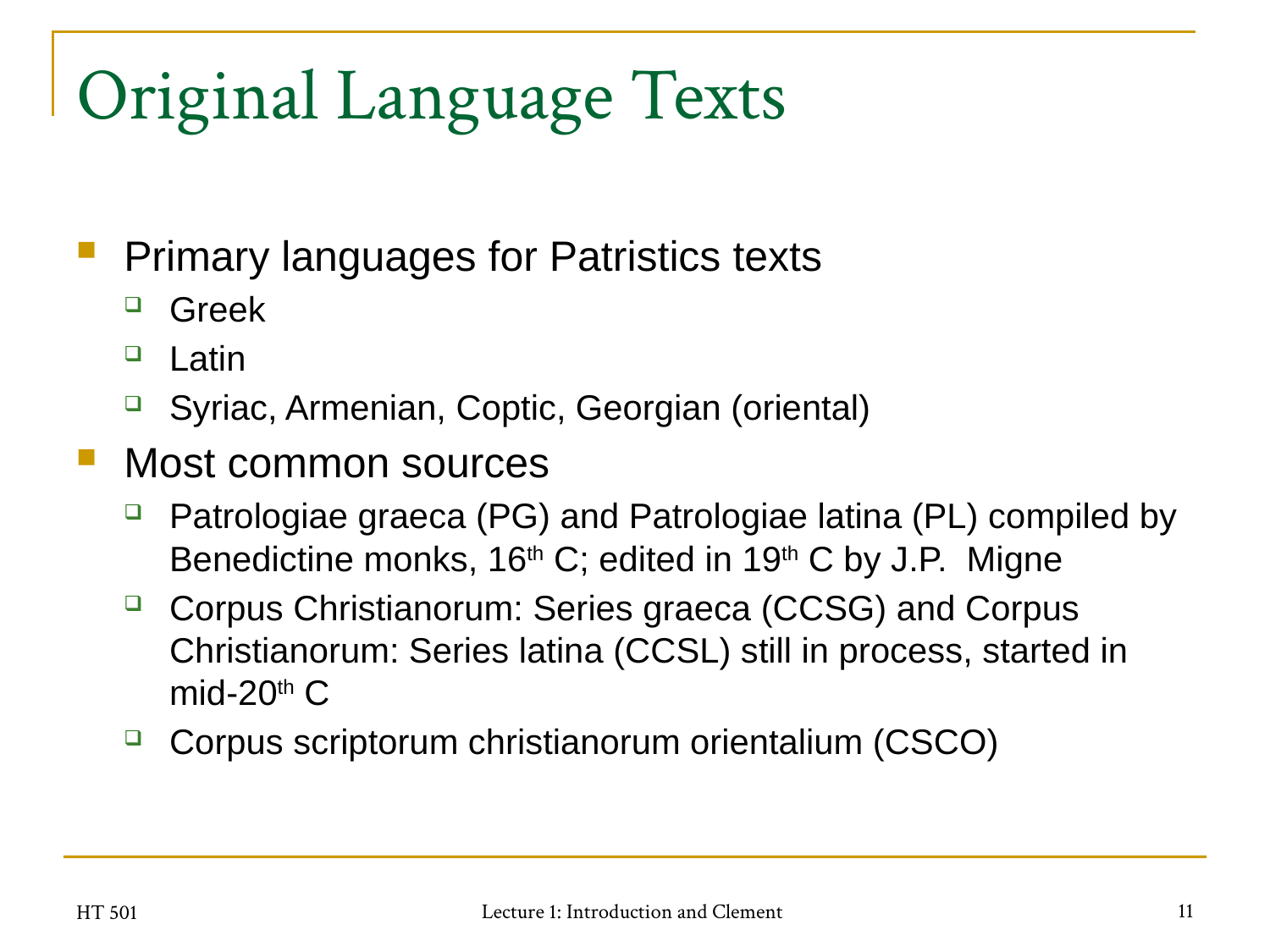

# Original Language Texts
Primary languages for Patristics texts
Greek
Latin
Syriac, Armenian, Coptic, Georgian (oriental)
Most common sources
Patrologiae graeca (PG) and Patrologiae latina (PL) compiled by Benedictine monks, 16th C; edited in 19th C by J.P.  Migne
Corpus Christianorum: Series graeca (CCSG) and Corpus Christianorum: Series latina (CCSL) still in process, started in mid-20th C
Corpus scriptorum christianorum orientalium (CSCO)
HT 501
11
Lecture 1: Introduction and Clement